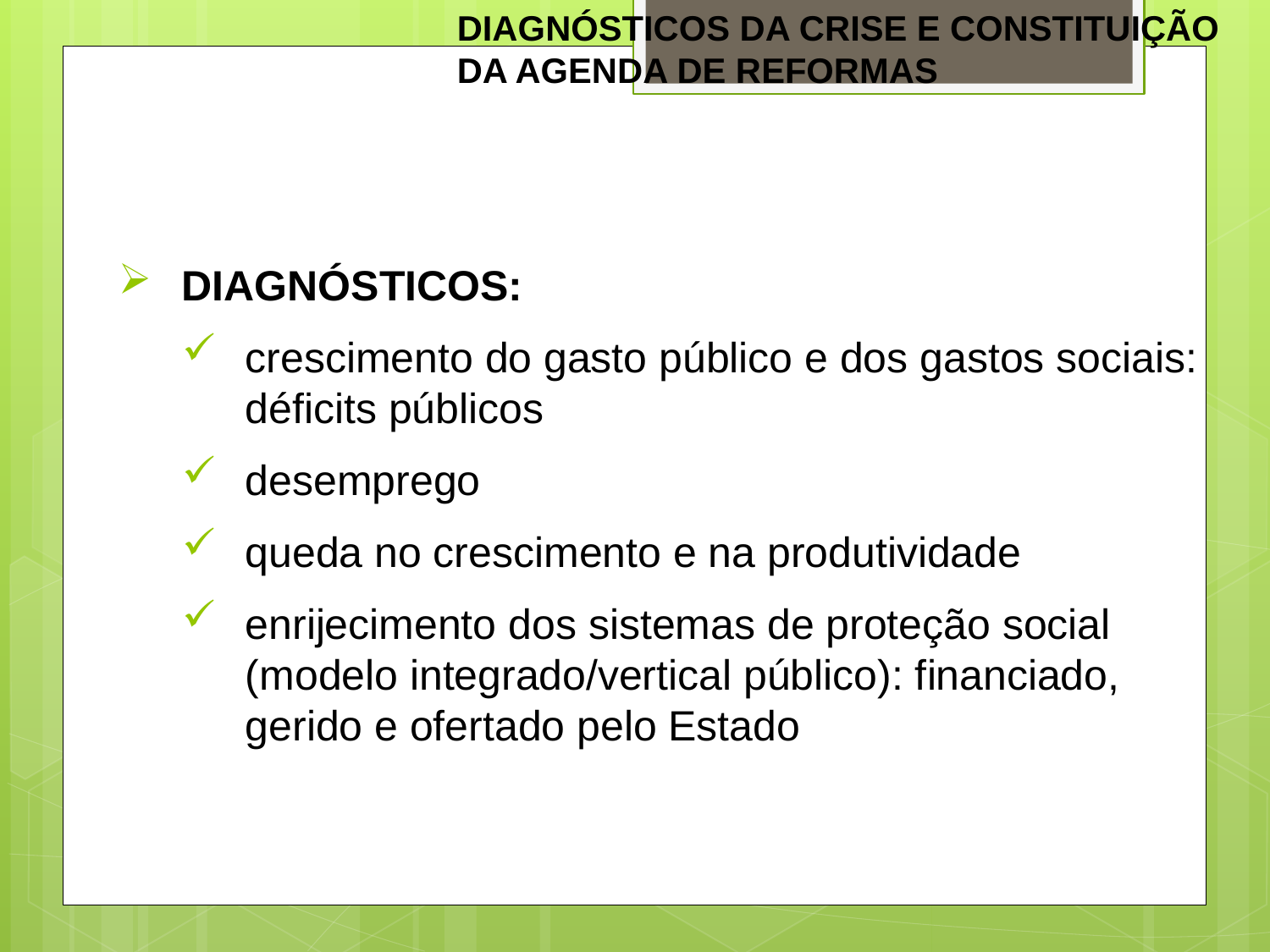

DIAGNÓSTICOS DA CRISE E CONSTITUIÇÃO DA AGENDA DE REFORMAS
DIAGNÓSTICOS:
crescimento do gasto público e dos gastos sociais: déficits públicos
desemprego
queda no crescimento e na produtividade
enrijecimento dos sistemas de proteção social (modelo integrado/vertical público): financiado, gerido e ofertado pelo Estado